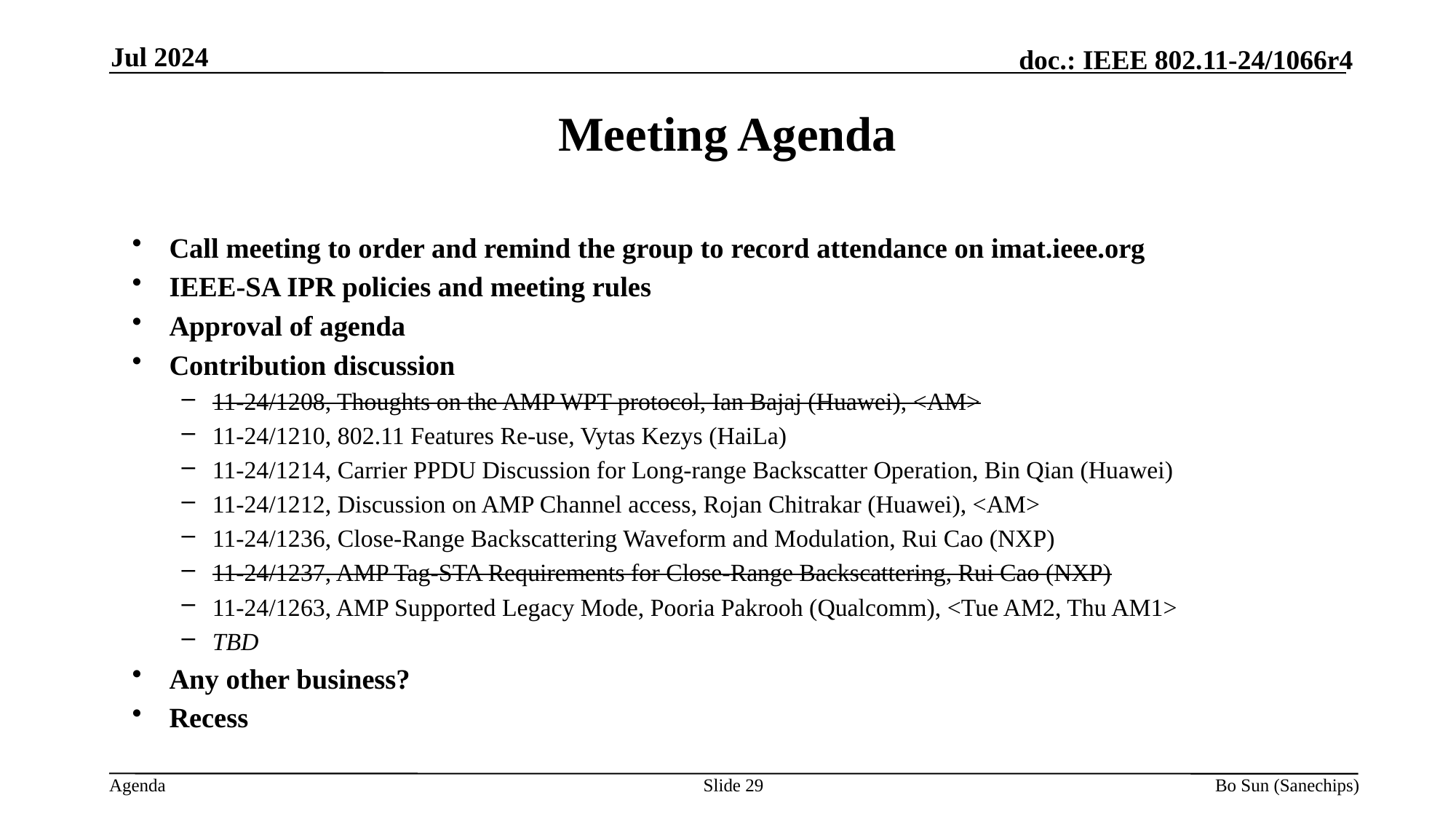

Jul 2024
Meeting Agenda
Call meeting to order and remind the group to record attendance on imat.ieee.org
IEEE-SA IPR policies and meeting rules
Approval of agenda
Contribution discussion
11-24/1208, Thoughts on the AMP WPT protocol, Ian Bajaj (Huawei), <AM>
11-24/1210, 802.11 Features Re-use, Vytas Kezys (HaiLa)
11-24/1214, Carrier PPDU Discussion for Long-range Backscatter Operation, Bin Qian (Huawei)
11-24/1212, Discussion on AMP Channel access, Rojan Chitrakar (Huawei), <AM>
11-24/1236, Close-Range Backscattering Waveform and Modulation, Rui Cao (NXP)
11-24/1237, AMP Tag-STA Requirements for Close-Range Backscattering, Rui Cao (NXP)
11-24/1263, AMP Supported Legacy Mode, Pooria Pakrooh (Qualcomm), <Tue AM2, Thu AM1>
TBD
Any other business?
Recess
Slide 29
Bo Sun (Sanechips)